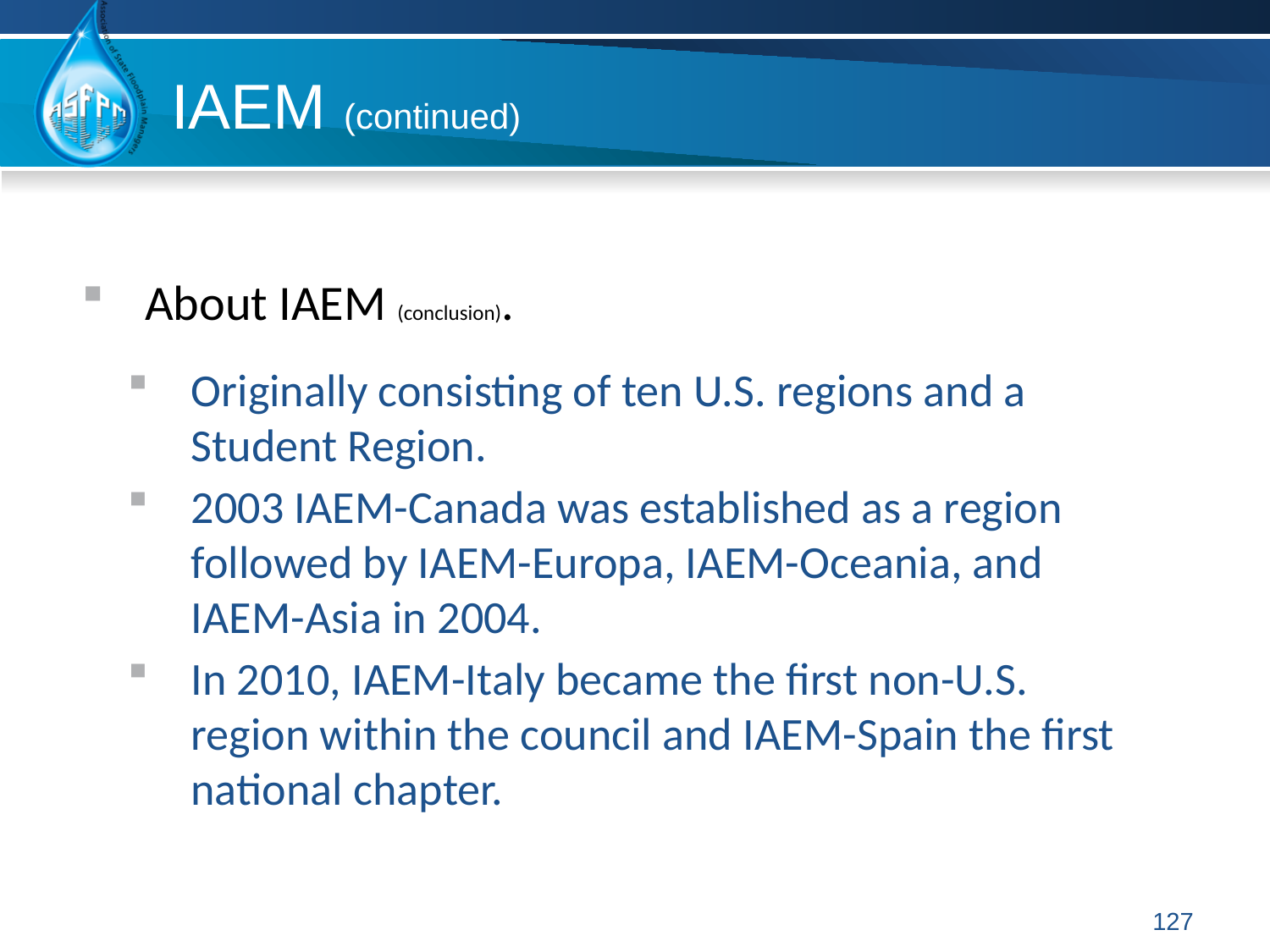

IAEM (continued)

About IAEM (conclusion).

Originally consisting of ten U.S. regions and a Student Region.
2003 IAEM-Canada was established as a region followed by IAEM-Europa, IAEM-Oceania, and IAEM-Asia in 2004.
In 2010, IAEM-Italy became the first non-U.S. region within the council and IAEM-Spain the first national chapter.

127